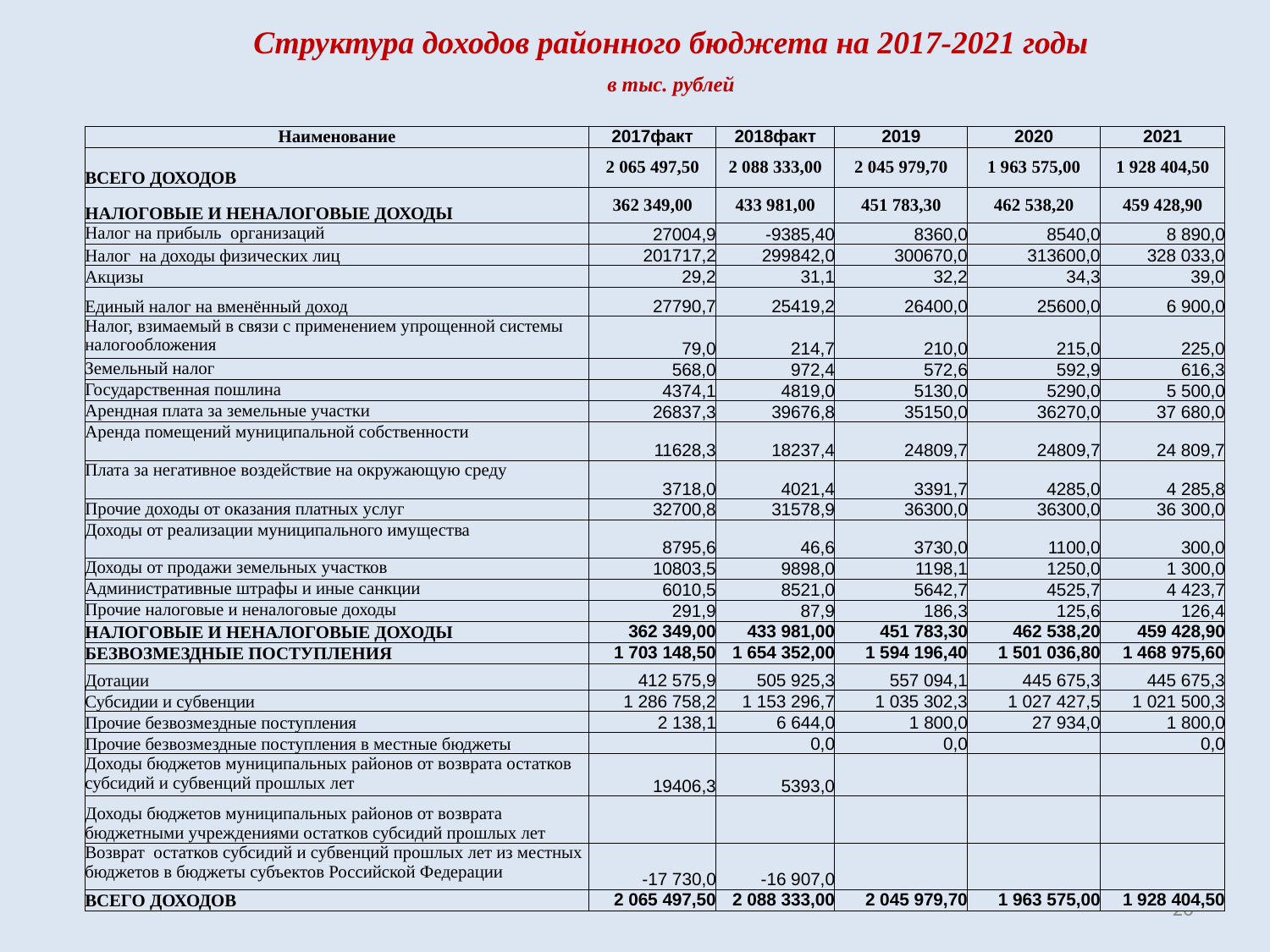

Структура доходов районного бюджета на 2017-2021 годы
в тыс. рублей
| Наименование | 2017факт | 2018факт | 2019 | 2020 | 2021 |
| --- | --- | --- | --- | --- | --- |
| ВСЕГО ДОХОДОВ | 2 065 497,50 | 2 088 333,00 | 2 045 979,70 | 1 963 575,00 | 1 928 404,50 |
| НАЛОГОВЫЕ И НЕНАЛОГОВЫЕ ДОХОДЫ | 362 349,00 | 433 981,00 | 451 783,30 | 462 538,20 | 459 428,90 |
| Налог на прибыль организаций | 27004,9 | -9385,40 | 8360,0 | 8540,0 | 8 890,0 |
| Налог на доходы физических лиц | 201717,2 | 299842,0 | 300670,0 | 313600,0 | 328 033,0 |
| Акцизы | 29,2 | 31,1 | 32,2 | 34,3 | 39,0 |
| Единый налог на вменённый доход | 27790,7 | 25419,2 | 26400,0 | 25600,0 | 6 900,0 |
| Налог, взимаемый в связи с применением упрощенной системы налогообложения | 79,0 | 214,7 | 210,0 | 215,0 | 225,0 |
| Земельный налог | 568,0 | 972,4 | 572,6 | 592,9 | 616,3 |
| Государственная пошлина | 4374,1 | 4819,0 | 5130,0 | 5290,0 | 5 500,0 |
| Арендная плата за земельные участки | 26837,3 | 39676,8 | 35150,0 | 36270,0 | 37 680,0 |
| Аренда помещений муниципальной собственности | 11628,3 | 18237,4 | 24809,7 | 24809,7 | 24 809,7 |
| Плата за негативное воздействие на окружающую среду | 3718,0 | 4021,4 | 3391,7 | 4285,0 | 4 285,8 |
| Прочие доходы от оказания платных услуг | 32700,8 | 31578,9 | 36300,0 | 36300,0 | 36 300,0 |
| Доходы от реализации муниципального имущества | 8795,6 | 46,6 | 3730,0 | 1100,0 | 300,0 |
| Доходы от продажи земельных участков | 10803,5 | 9898,0 | 1198,1 | 1250,0 | 1 300,0 |
| Административные штрафы и иные санкции | 6010,5 | 8521,0 | 5642,7 | 4525,7 | 4 423,7 |
| Прочие налоговые и неналоговые доходы | 291,9 | 87,9 | 186,3 | 125,6 | 126,4 |
| НАЛОГОВЫЕ И НЕНАЛОГОВЫЕ ДОХОДЫ | 362 349,00 | 433 981,00 | 451 783,30 | 462 538,20 | 459 428,90 |
| БЕЗВОЗМЕЗДНЫЕ ПОСТУПЛЕНИЯ | 1 703 148,50 | 1 654 352,00 | 1 594 196,40 | 1 501 036,80 | 1 468 975,60 |
| Дотации | 412 575,9 | 505 925,3 | 557 094,1 | 445 675,3 | 445 675,3 |
| Субсидии и субвенции | 1 286 758,2 | 1 153 296,7 | 1 035 302,3 | 1 027 427,5 | 1 021 500,3 |
| Прочие безвозмездные поступления | 2 138,1 | 6 644,0 | 1 800,0 | 27 934,0 | 1 800,0 |
| Прочие безвозмездные поступления в местные бюджеты |  | 0,0 | 0,0 |  | 0,0 |
| Доходы бюджетов муниципальных районов от возврата остатков субсидий и субвенций прошлых лет | 19406,3 | 5393,0 |  |  |  |
| Доходы бюджетов муниципальных районов от возврата бюджетными учреждениями остатков субсидий прошлых лет |  |  |  |  |  |
| Возврат остатков субсидий и субвенций прошлых лет из местных бюджетов в бюджеты субъектов Российской Федерации | -17 730,0 | -16 907,0 |  |  |  |
| ВСЕГО ДОХОДОВ | 2 065 497,50 | 2 088 333,00 | 2 045 979,70 | 1 963 575,00 | 1 928 404,50 |
20